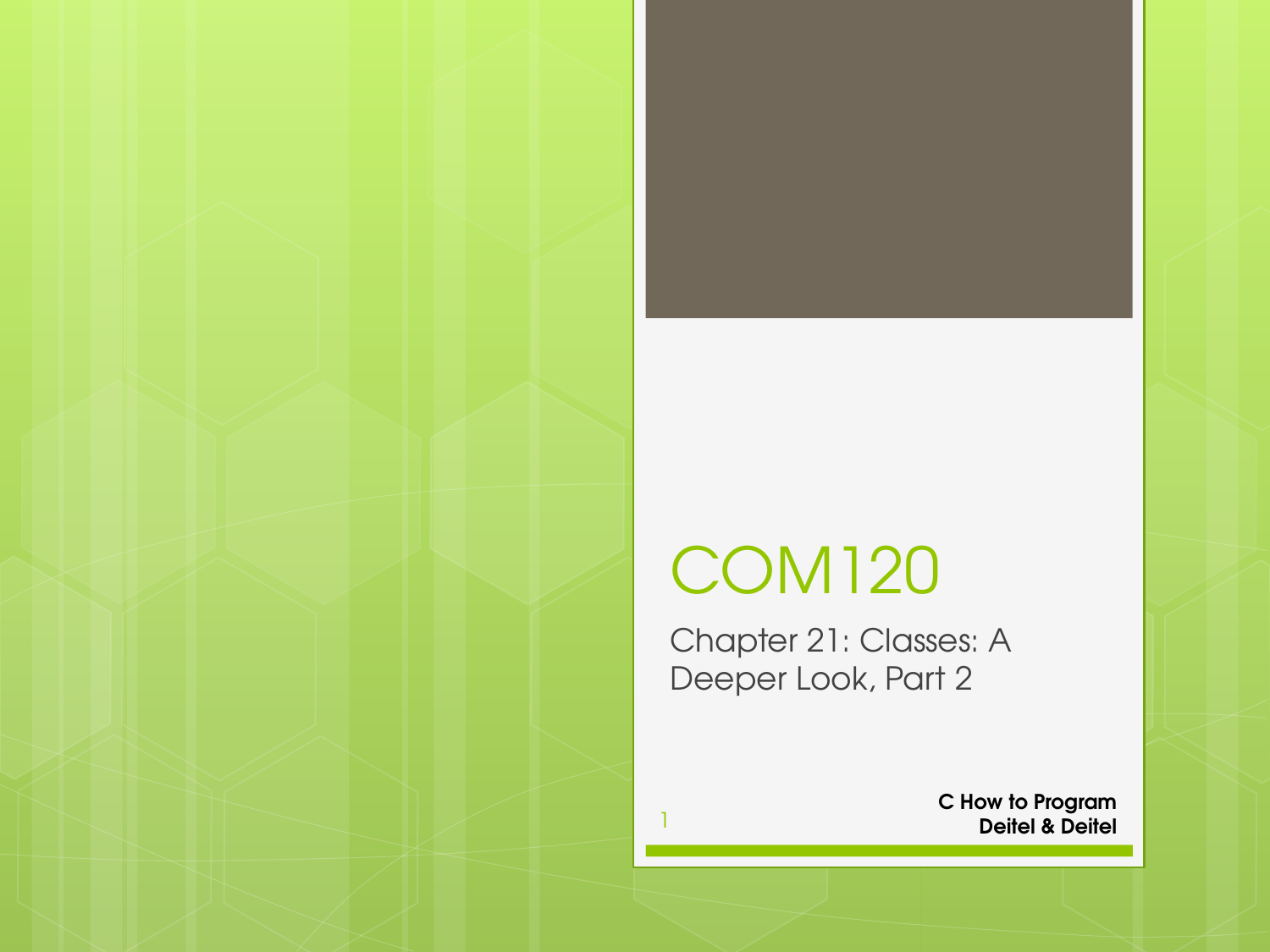

# COM120
Chapter 21: Classes: A Deeper Look, Part 2
C How to Program
Deitel & Deitel

1